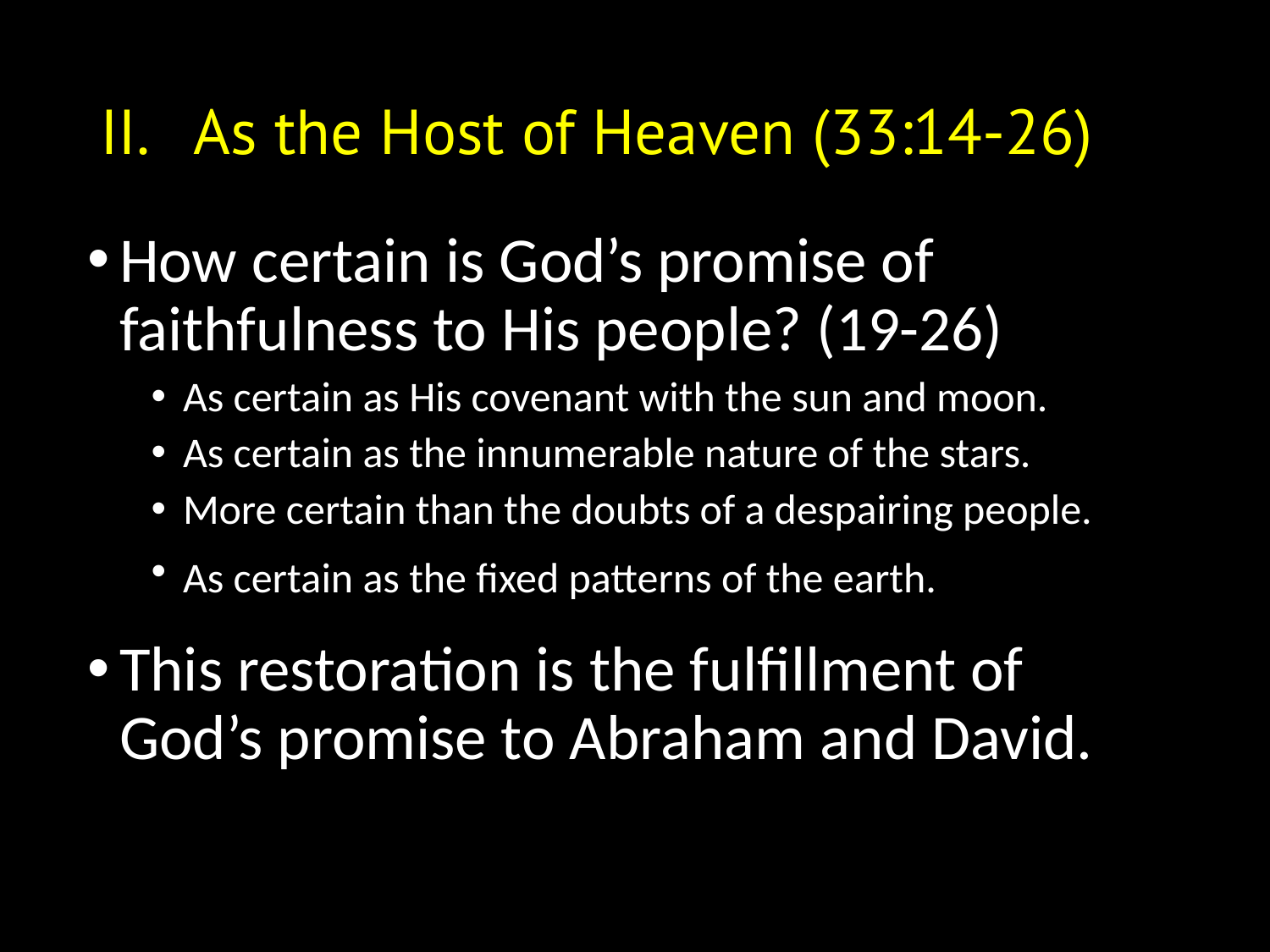

# As the Host of Heaven (33:14-26)
How certain is God’s promise of faithfulness to His people? (19-26)
As certain as His covenant with the sun and moon.
As certain as the innumerable nature of the stars.
More certain than the doubts of a despairing people.
As certain as the fixed patterns of the earth.
This restoration is the fulfillment of God’s promise to Abraham and David.